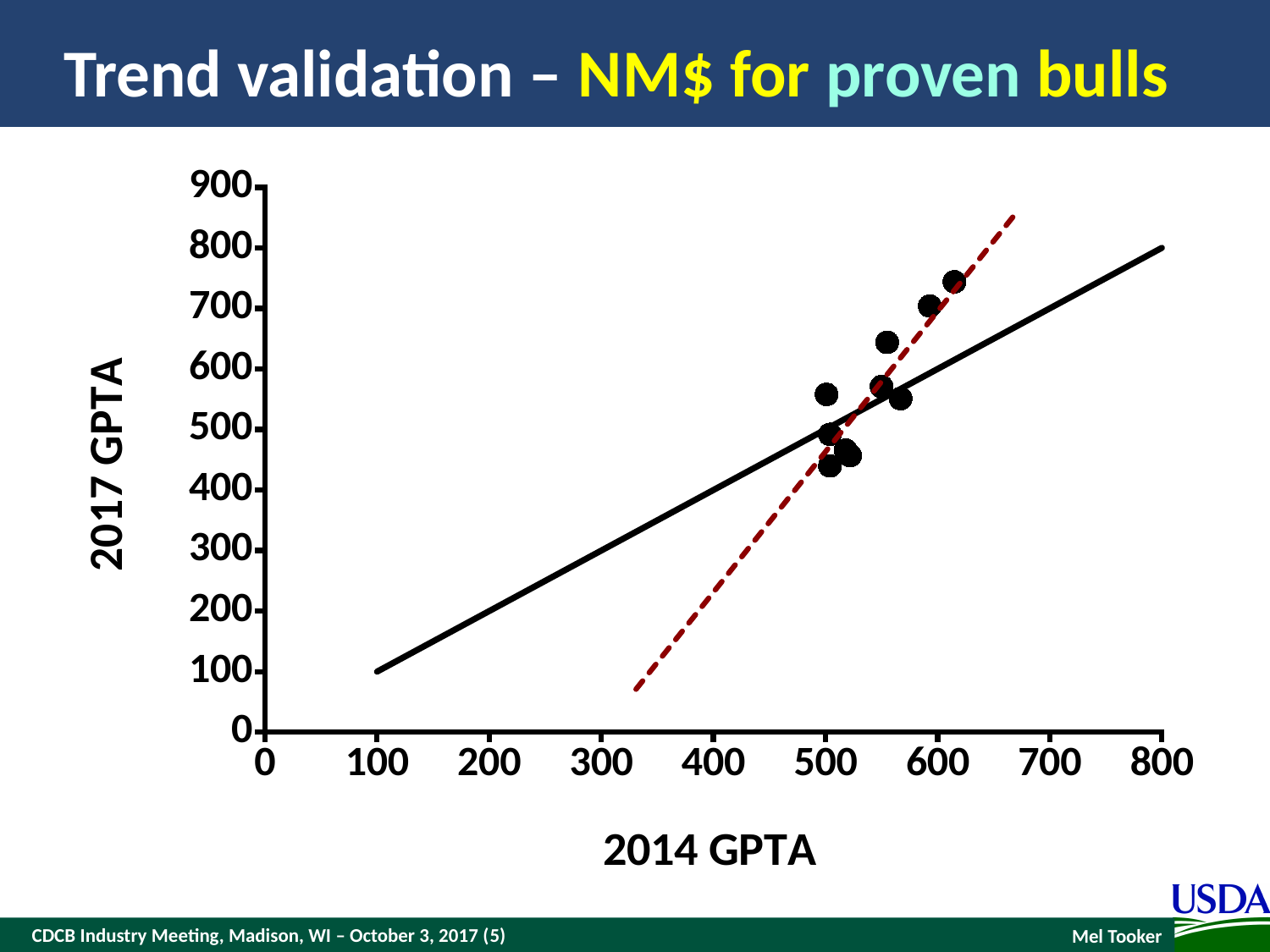

# Trend validation – NM$ for proven bulls

### Chart

| Category |  |  |
|---|---|---|